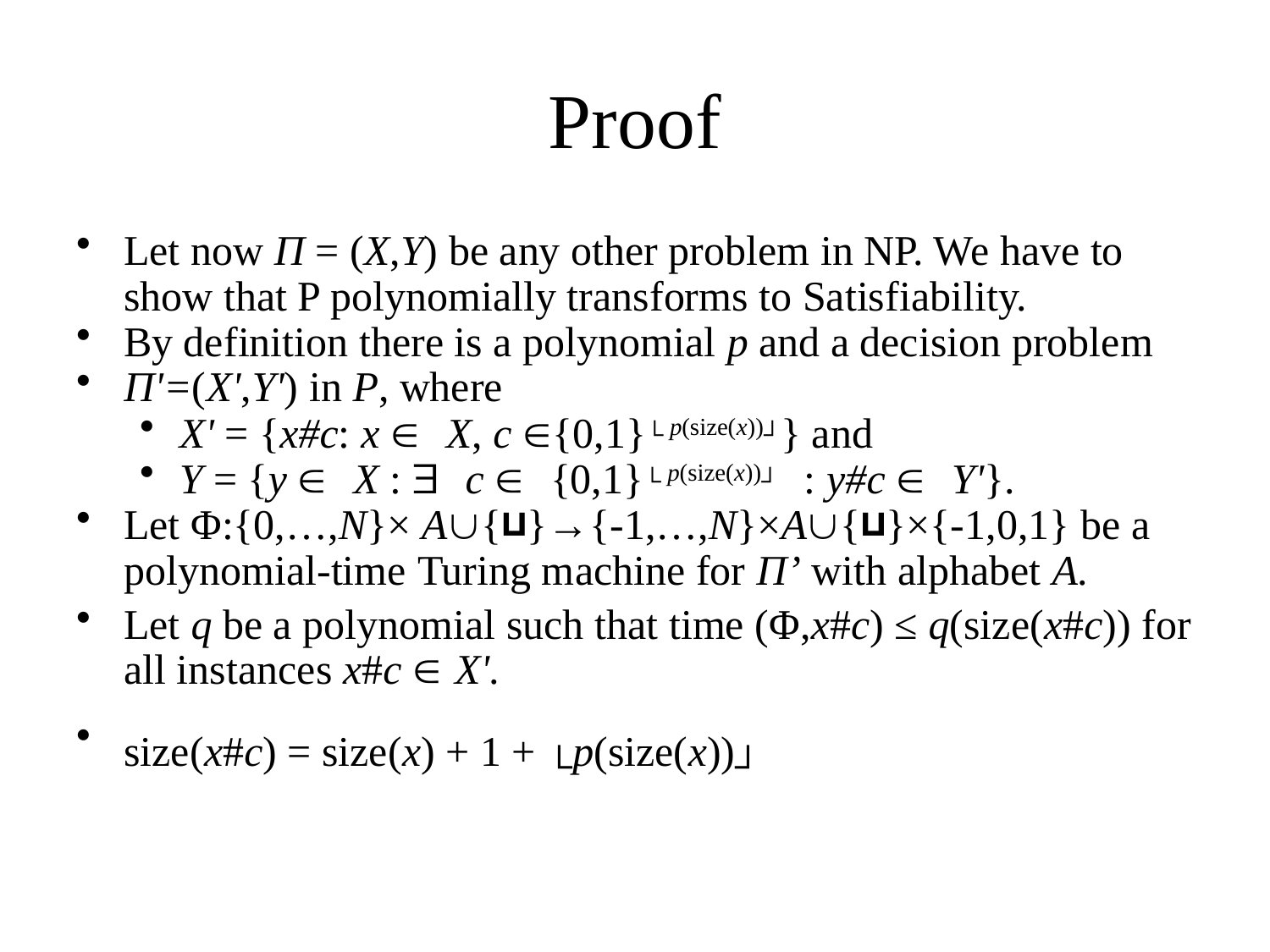

# Proof
Let now Π = (X,Y) be any other problem in NP. We have to show that P polynomially transforms to Satisfiability.
By definition there is a polynomial p and a decision problem
Π'=(X',Y') in P, where
X' = {x#c: x ∈ X, c ∈{0,1}└ p(size(x))┘} and
Y = {y ∈ X : ∃ c ∈ {0,1}└ p(size(x))┘ : y#c ∈ Y'}.
Let Φ:{0,…,N}× A∪{⊔}→{-1,…,N}×A∪{⊔}×{-1,0,1} be a  polynomial-time Turing machine for Π’ with alphabet A.
Let q be a polynomial such that time (Φ,x#c) ≤ q(size(x#c)) for all instances x#c ∈ X'.
size(x#c) = size(x) + 1 + └p(size(x))┘